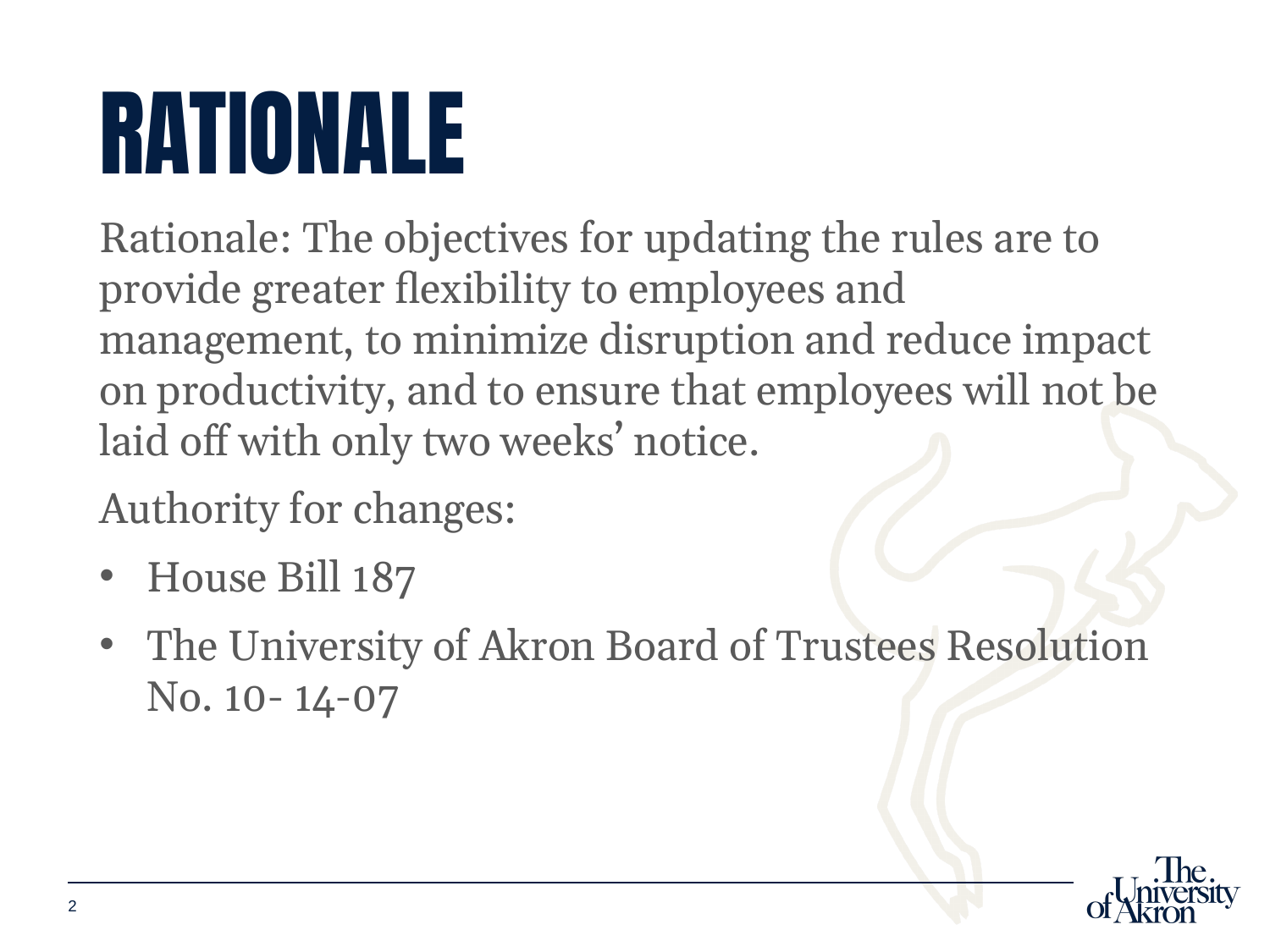

# Rationale
Rationale: The objectives for updating the rules are to provide greater flexibility to employees and management, to minimize disruption and reduce impact on productivity, and to ensure that employees will not be laid off with only two weeks’ notice.
Authority for changes:
House Bill 187
The University of Akron Board of Trustees Resolution No. 10- 14-07